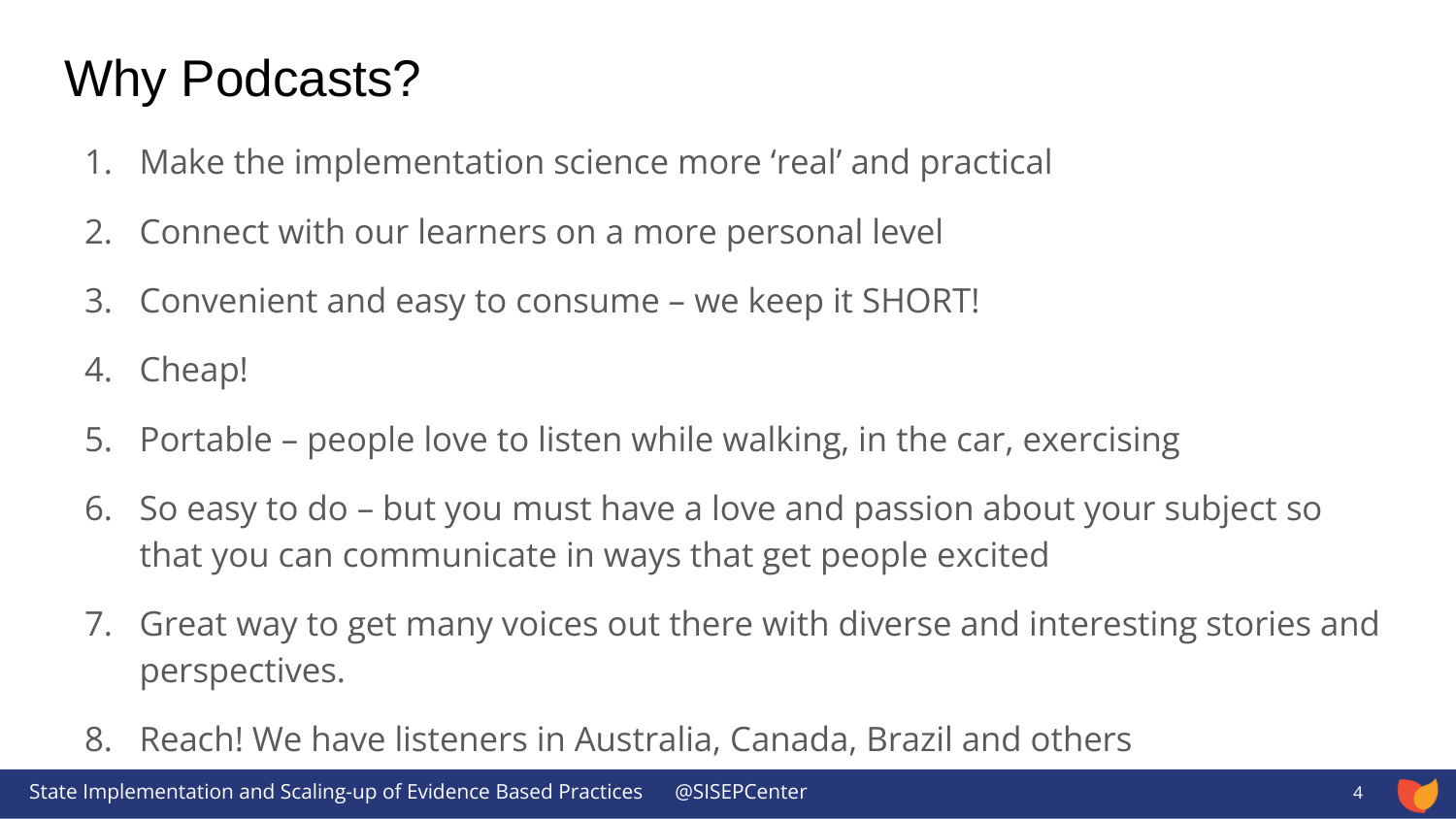

# Why Podcasts?
Make the implementation science more ‘real’ and practical
Connect with our learners on a more personal level
Convenient and easy to consume – we keep it SHORT!
Cheap!
Portable – people love to listen while walking, in the car, exercising
So easy to do – but you must have a love and passion about your subject so that you can communicate in ways that get people excited
Great way to get many voices out there with diverse and interesting stories and perspectives.
Reach! We have listeners in Australia, Canada, Brazil and others

4